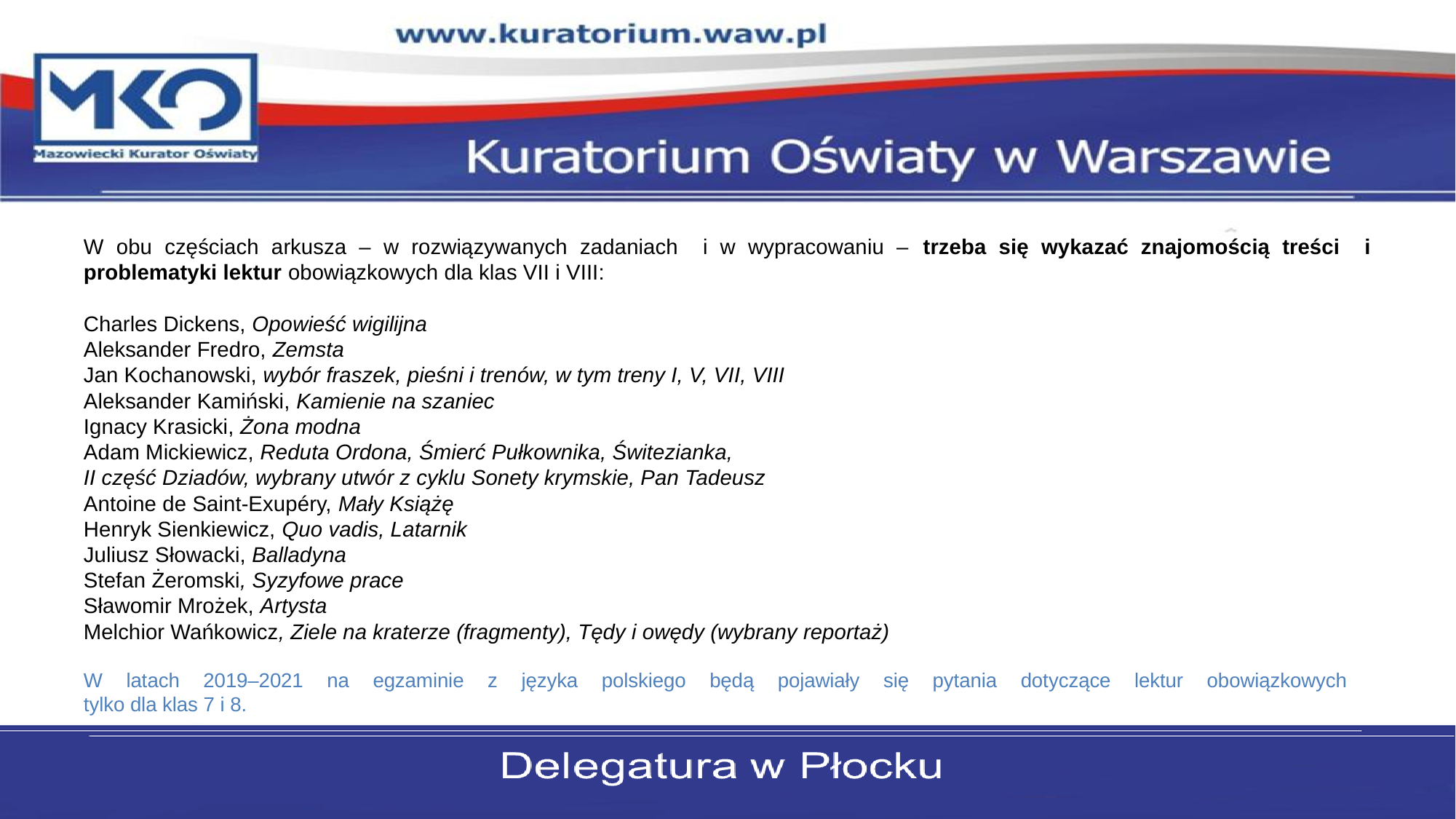

#

W obu częściach arkusza – w rozwiązywanych zadaniach  i w wypracowaniu – trzeba się wykazać znajomością treści  i problematyki lektur obowiązkowych dla klas VII i VIII:

Charles Dickens, Opowieść wigilijna
Aleksander Fredro, Zemsta
Jan Kochanowski, wybór fraszek, pieśni i trenów, w tym treny I, V, VII, VIII
Aleksander Kamiński, Kamienie na szaniec
Ignacy Krasicki, Żona modna
Adam Mickiewicz, Reduta Ordona, Śmierć Pułkownika, Świtezianka,
II część Dziadów, wybrany utwór z cyklu Sonety krymskie, Pan Tadeusz
Antoine de Saint-Exupéry, Mały Książę
Henryk Sienkiewicz, Quo vadis, Latarnik
Juliusz Słowacki, Balladyna
Stefan Żeromski, Syzyfowe prace
Sławomir Mrożek, Artysta
Melchior Wańkowicz, Ziele na kraterze (fragmenty), Tędy i owędy (wybrany reportaż)

W latach 2019–2021 na egzaminie z języka polskiego będą pojawiały się pytania dotyczące lektur obowiązkowych
tylko dla klas 7 i 8.